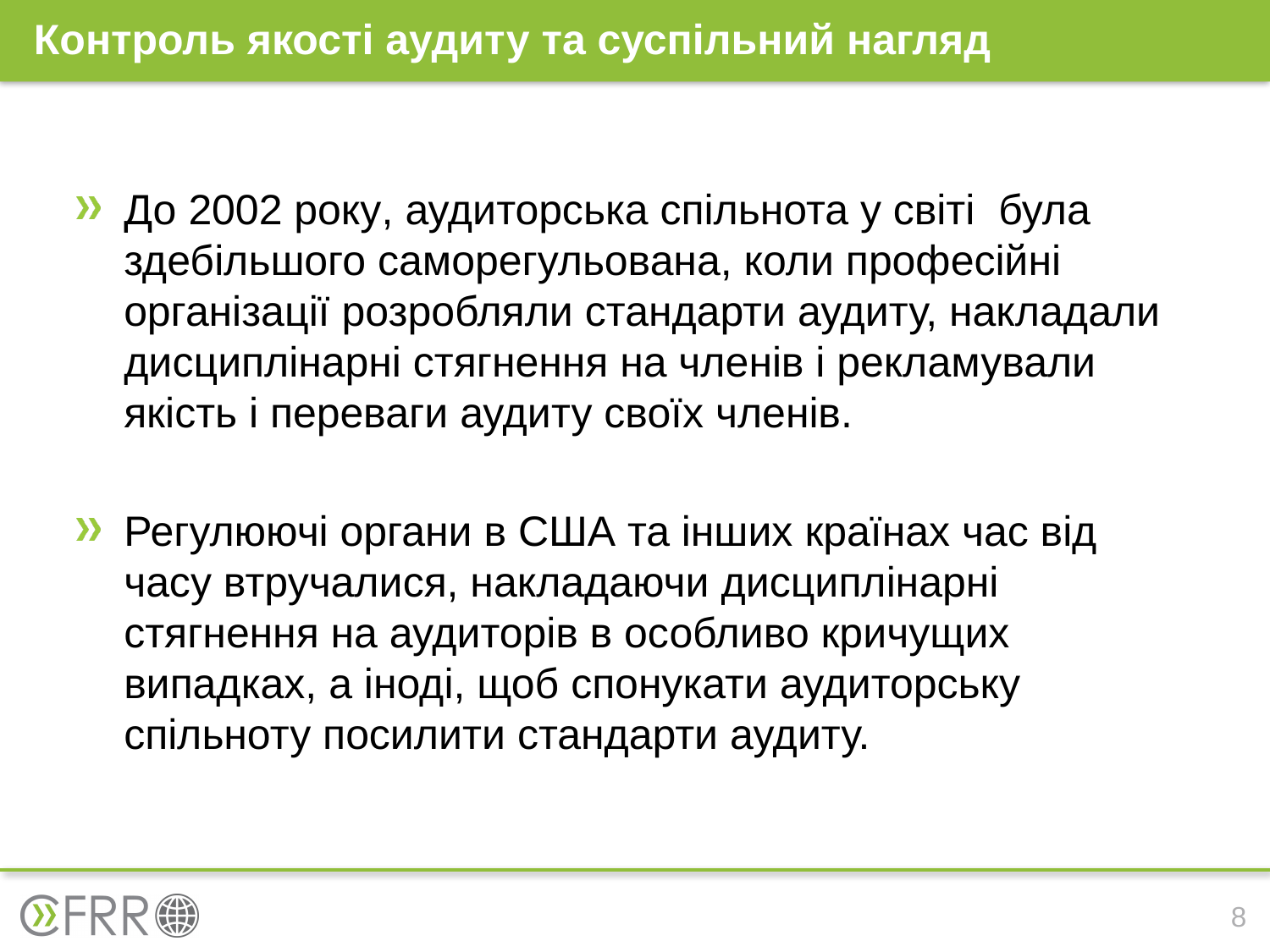

# Контроль якості аудиту та суспільний нагляд

До 2002 року, аудиторська спільнота у світі  була  здебільшого саморегульована, коли професійні організації розробляли стандарти аудиту, накладали дисциплінарні стягнення на членів і рекламували якість і переваги аудиту своїх членів.

Регулюючі органи в США та інших країнах час від часу втручалися, накладаючи дисциплінарні стягнення на аудиторів в особливо кричущих випадках, а іноді, щоб спонукати аудиторську спільноту посилити стандарти аудиту.
8